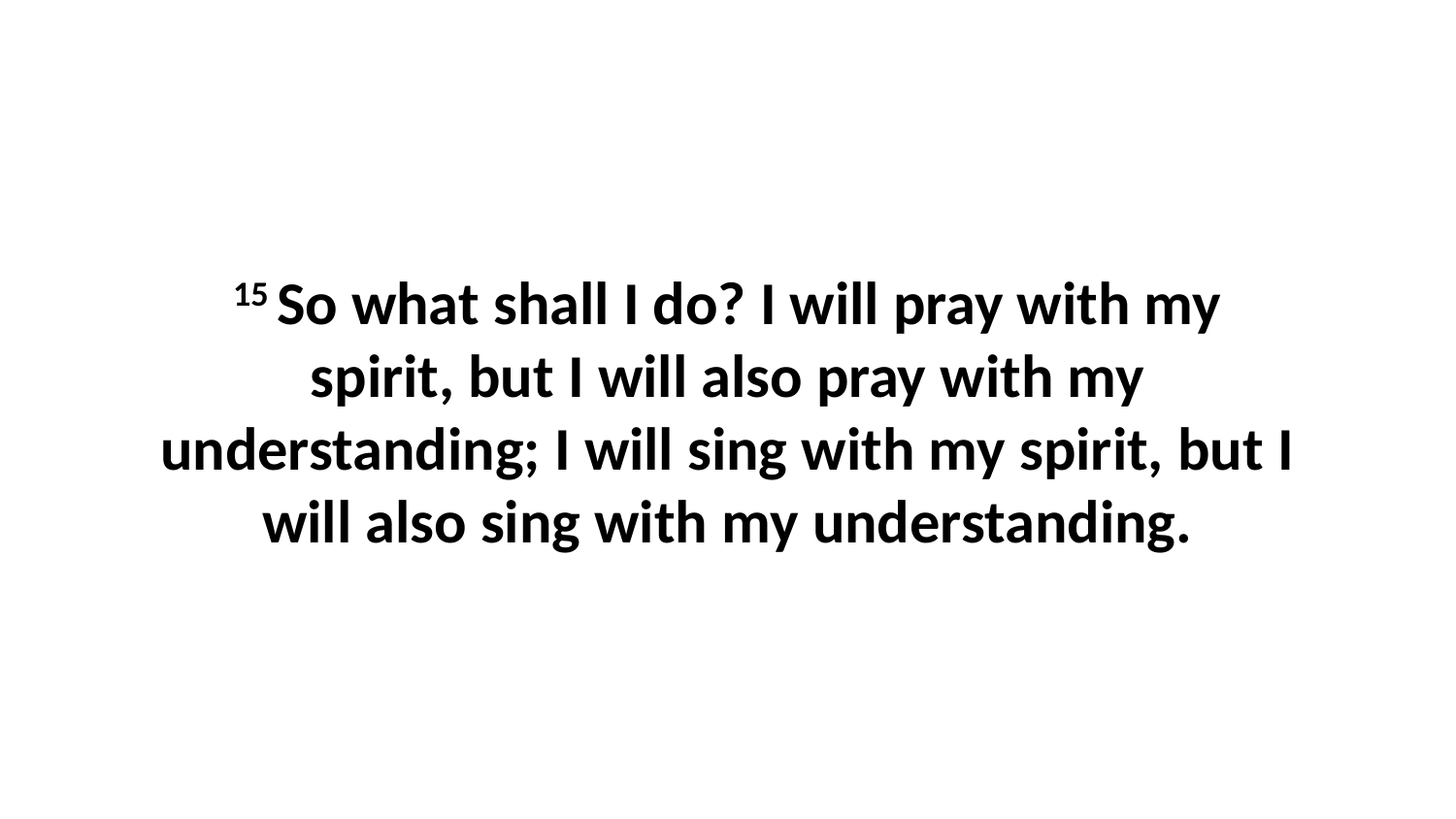

15 So what shall I do? I will pray with my spirit, but I will also pray with my understanding; I will sing with my spirit, but I will also sing with my understanding.